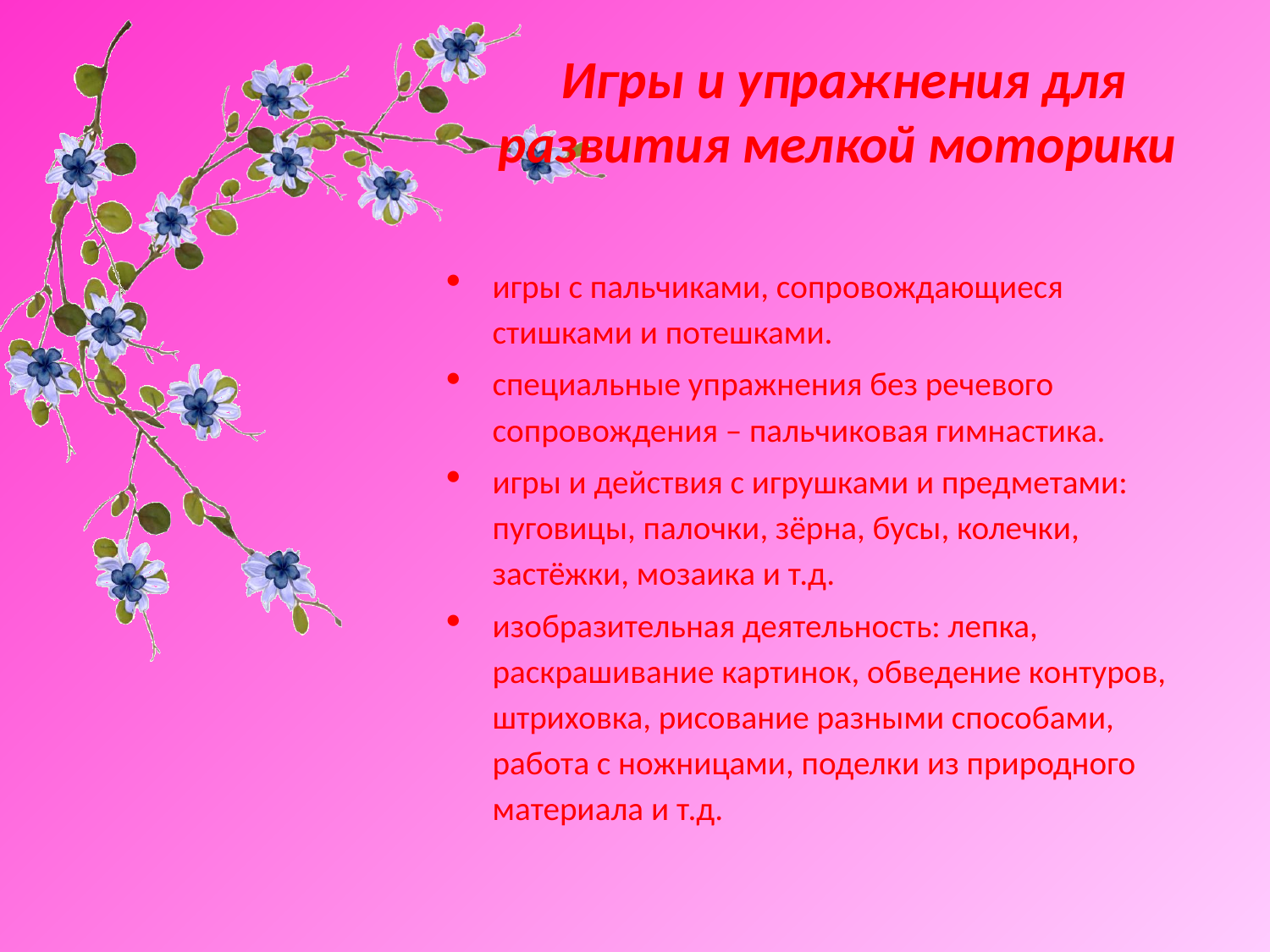

# Игры и упражнения для развития мелкой моторики

игры с пальчиками, сопровождающиеся стишками и потешками.
специальные упражнения без речевого сопровождения – пальчиковая гимнастика.
игры и действия с игрушками и предметами: пуговицы, палочки, зёрна, бусы, колечки, застёжки, мозаика и т.д.
изобразительная деятельность: лепка, раскрашивание картинок, обведение контуров, штриховка, рисование разными способами, работа с ножницами, поделки из природного материала и т.д.